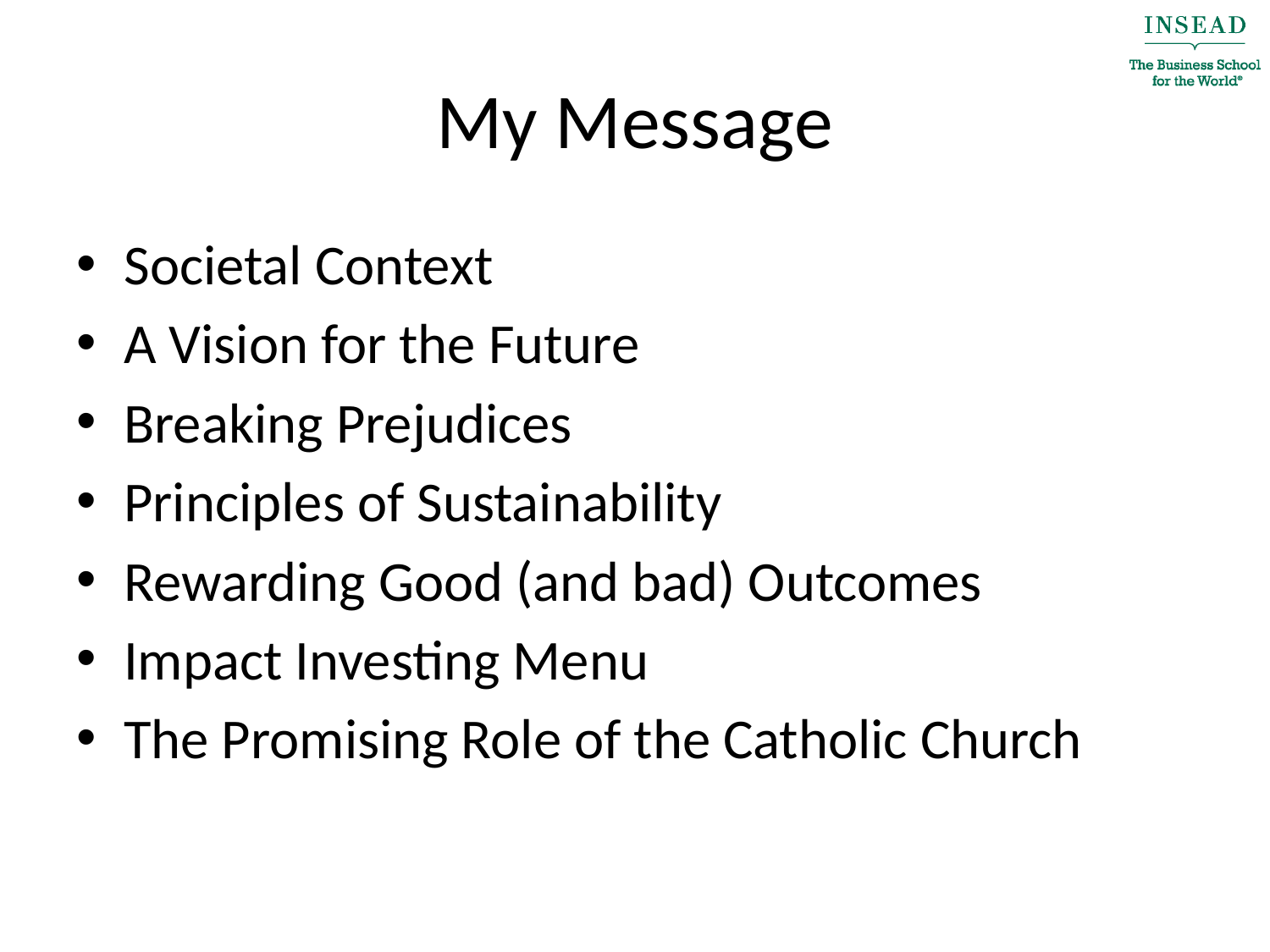

# My Message
Societal Context
A Vision for the Future
Breaking Prejudices
Principles of Sustainability
Rewarding Good (and bad) Outcomes
Impact Investing Menu
The Promising Role of the Catholic Church